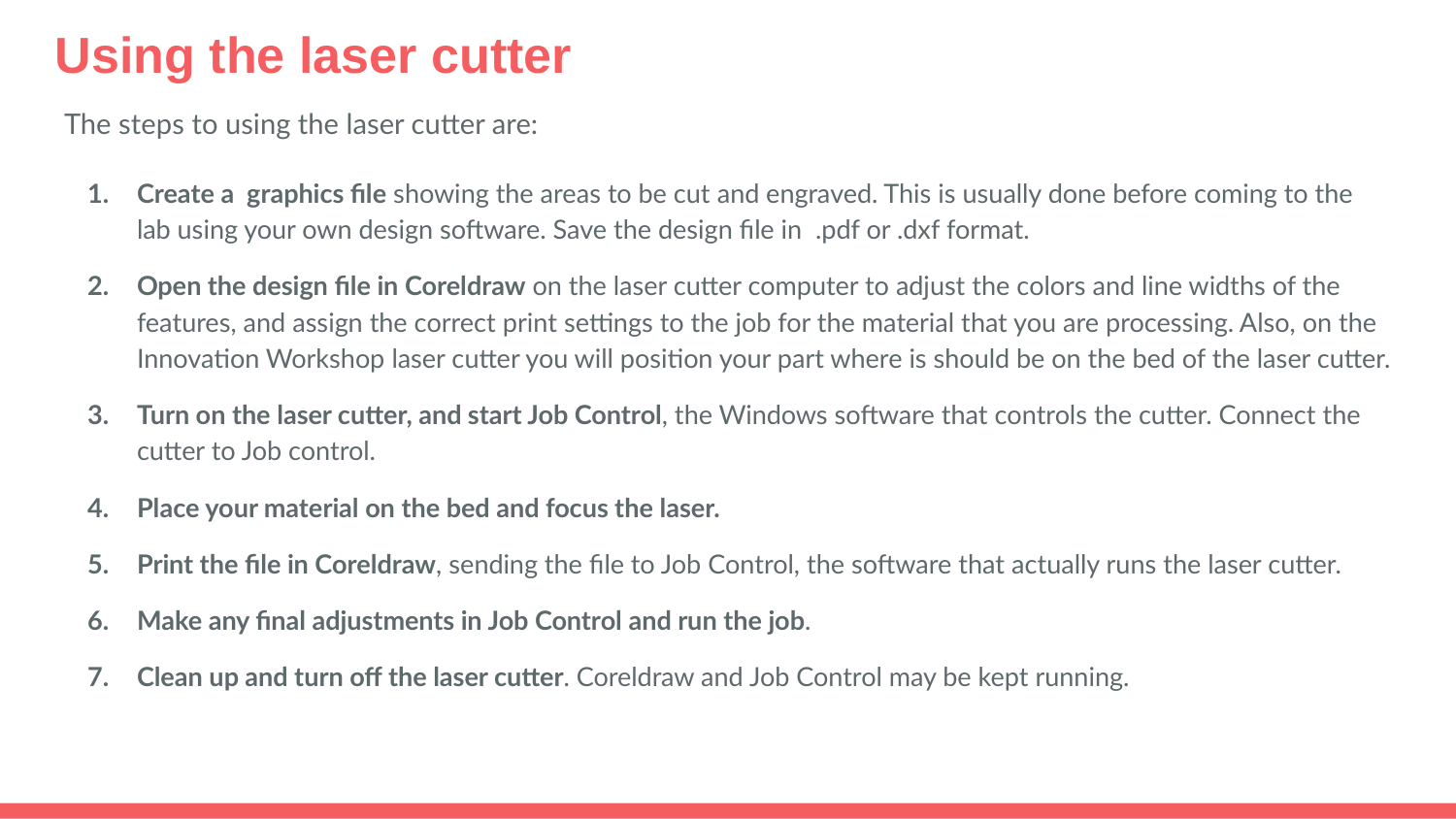

# Using the laser cutter
The steps to using the laser cutter are:
Create a  graphics file showing the areas to be cut and engraved. This is usually done before coming to the lab using your own design software. Save the design file in  .pdf or .dxf format.
Open the design file in Coreldraw on the laser cutter computer to adjust the colors and line widths of the features, and assign the correct print settings to the job for the material that you are processing. Also, on the Innovation Workshop laser cutter you will position your part where is should be on the bed of the laser cutter.
Turn on the laser cutter, and start Job Control, the Windows software that controls the cutter. Connect the cutter to Job control.
Place your material on the bed and focus the laser.
Print the file in Coreldraw, sending the file to Job Control, the software that actually runs the laser cutter.
Make any final adjustments in Job Control and run the job.
Clean up and turn off the laser cutter. Coreldraw and Job Control may be kept running.